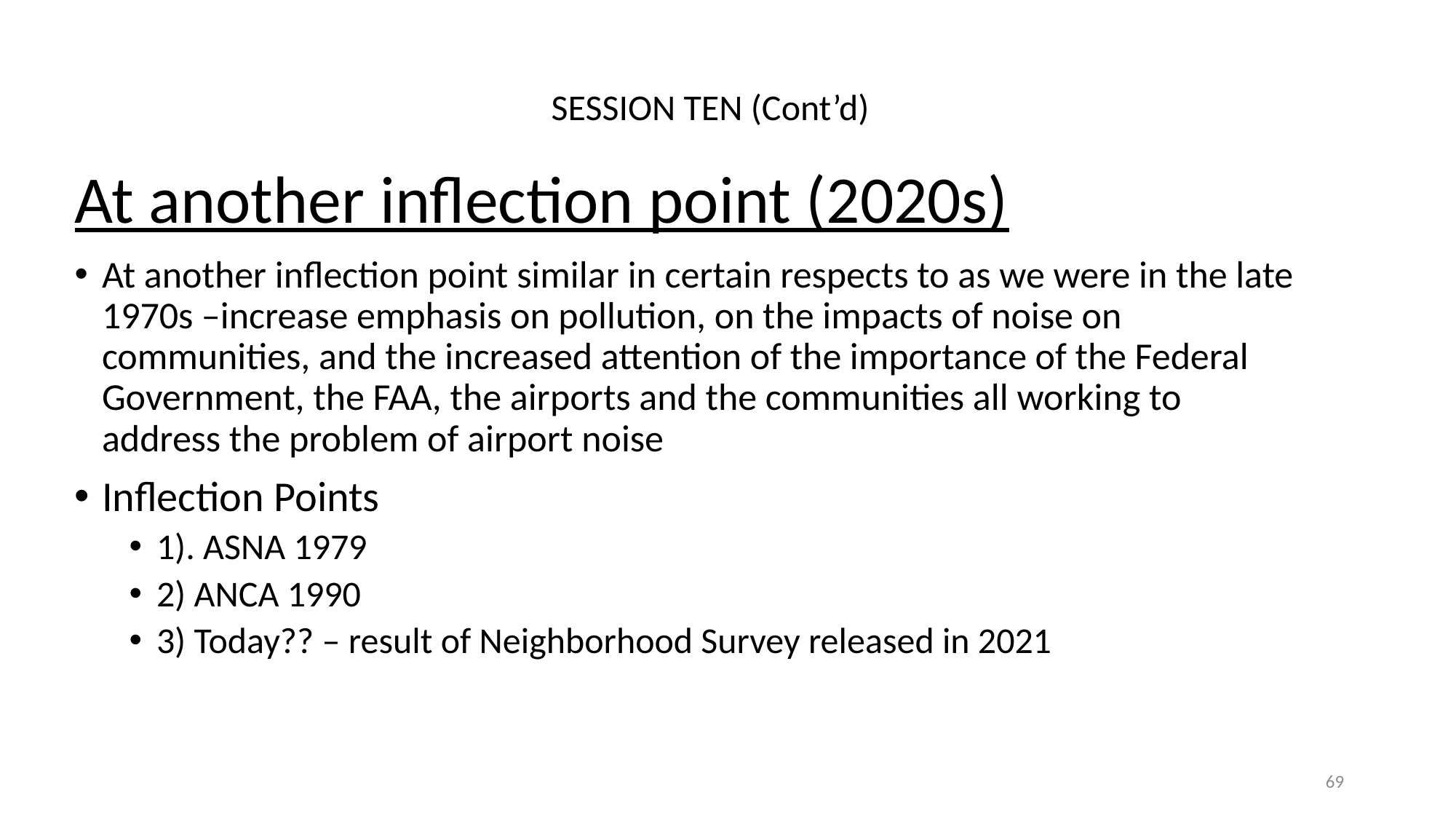

SESSION TEN (Cont’d)
# At another inflection point (2020s)
At another inflection point similar in certain respects to as we were in the late 1970s –increase emphasis on pollution, on the impacts of noise on communities, and the increased attention of the importance of the Federal Government, the FAA, the airports and the communities all working to address the problem of airport noise
Inflection Points
1). ASNA 1979
2) ANCA 1990
3) Today?? – result of Neighborhood Survey released in 2021
69